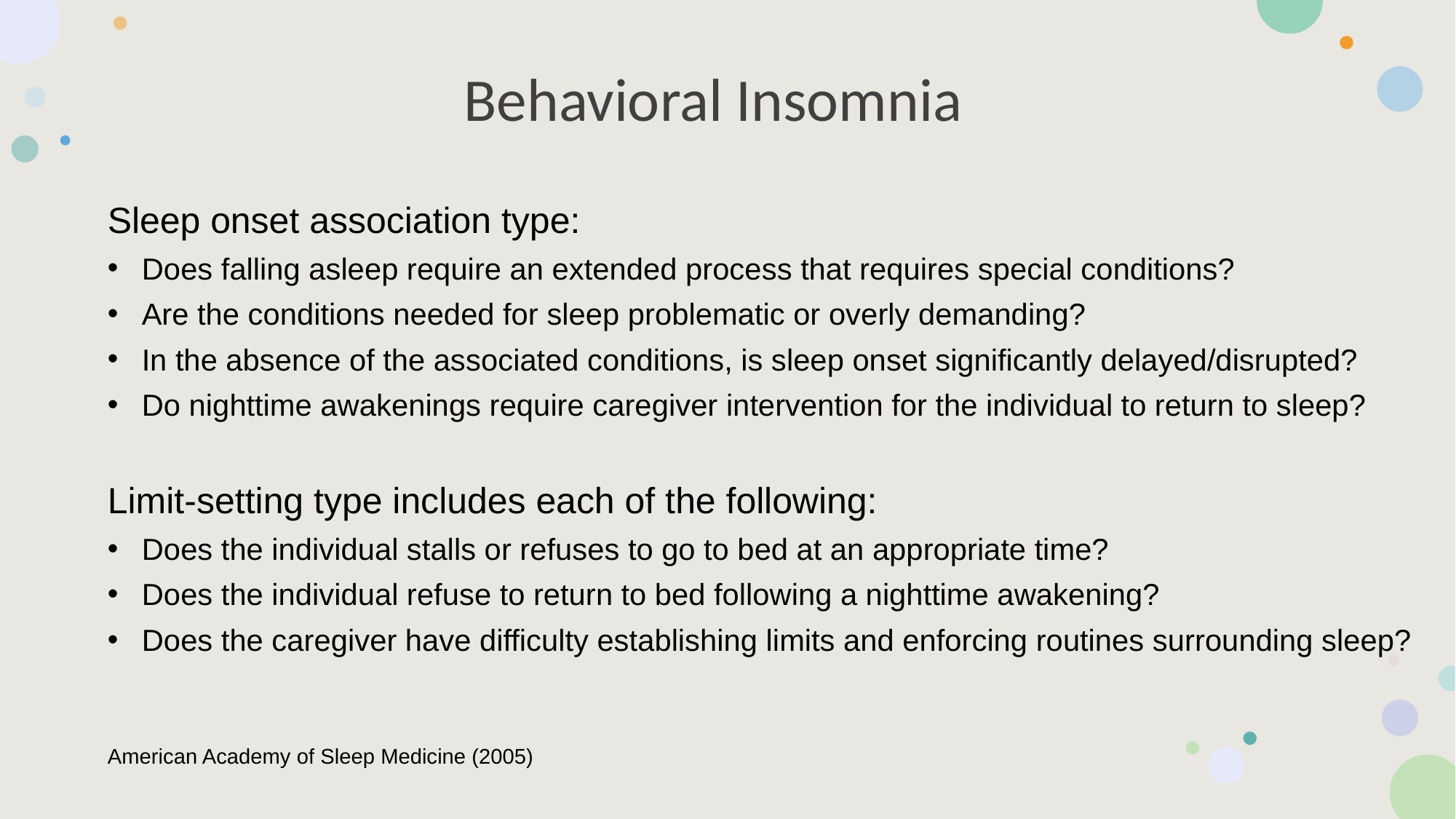

Behavioral Insomnia
Sleep onset association type:
Does falling asleep require an extended process that requires special conditions?
Are the conditions needed for sleep problematic or overly demanding?
In the absence of the associated conditions, is sleep onset significantly delayed/disrupted?
Do nighttime awakenings require caregiver intervention for the individual to return to sleep?

Limit-setting type includes each of the following:
Does the individual stalls or refuses to go to bed at an appropriate time?
Does the individual refuse to return to bed following a nighttime awakening?
Does the caregiver have difficulty establishing limits and enforcing routines surrounding sleep?

American Academy of Sleep Medicine (2005)